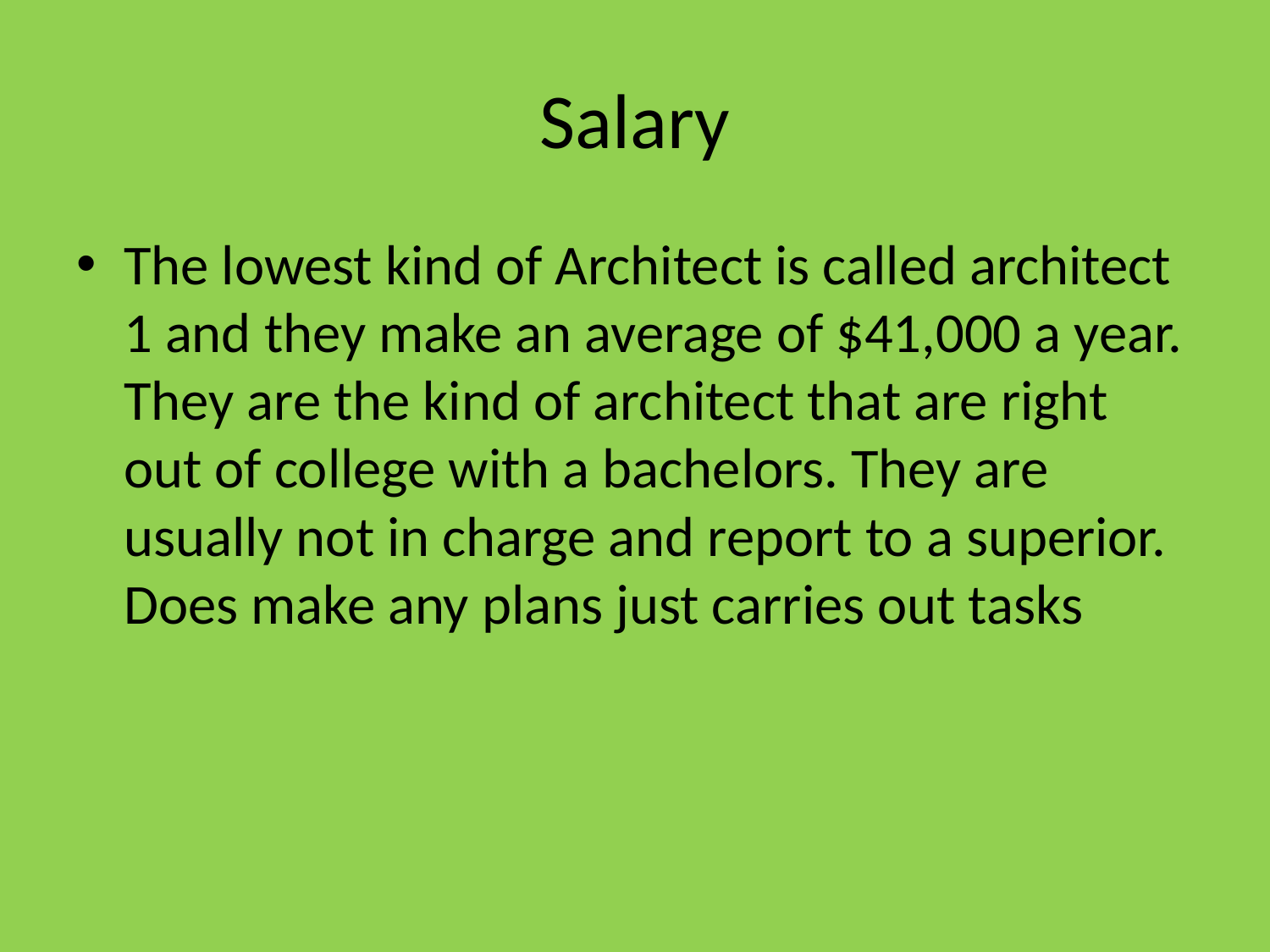

# Salary
The lowest kind of Architect is called architect 1 and they make an average of $41,000 a year. They are the kind of architect that are right out of college with a bachelors. They are usually not in charge and report to a superior. Does make any plans just carries out tasks